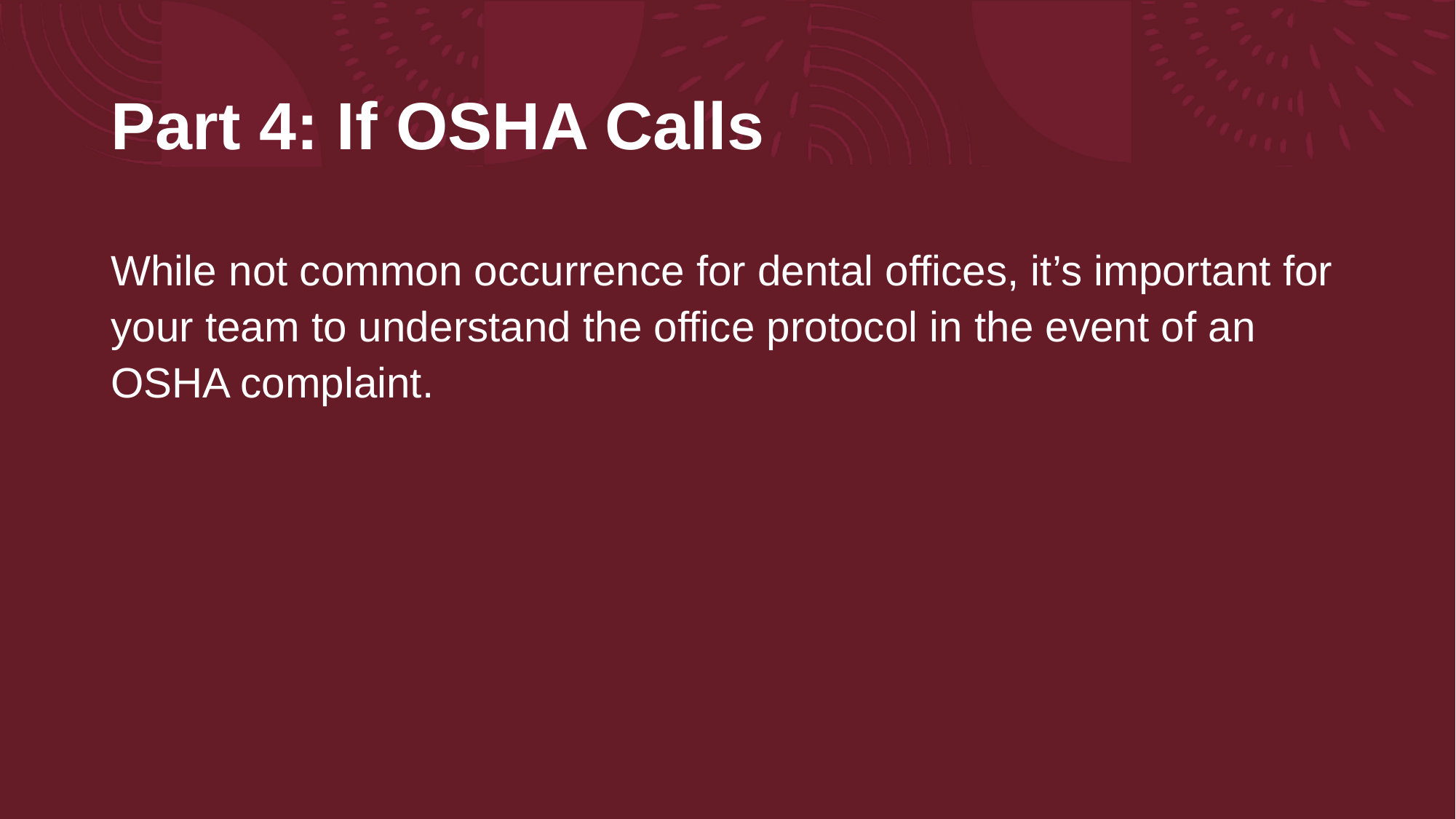

# Part 4: If OSHA Calls
While not common occurrence for dental offices, it’s important for your team to understand the office protocol in the event of an OSHA complaint.